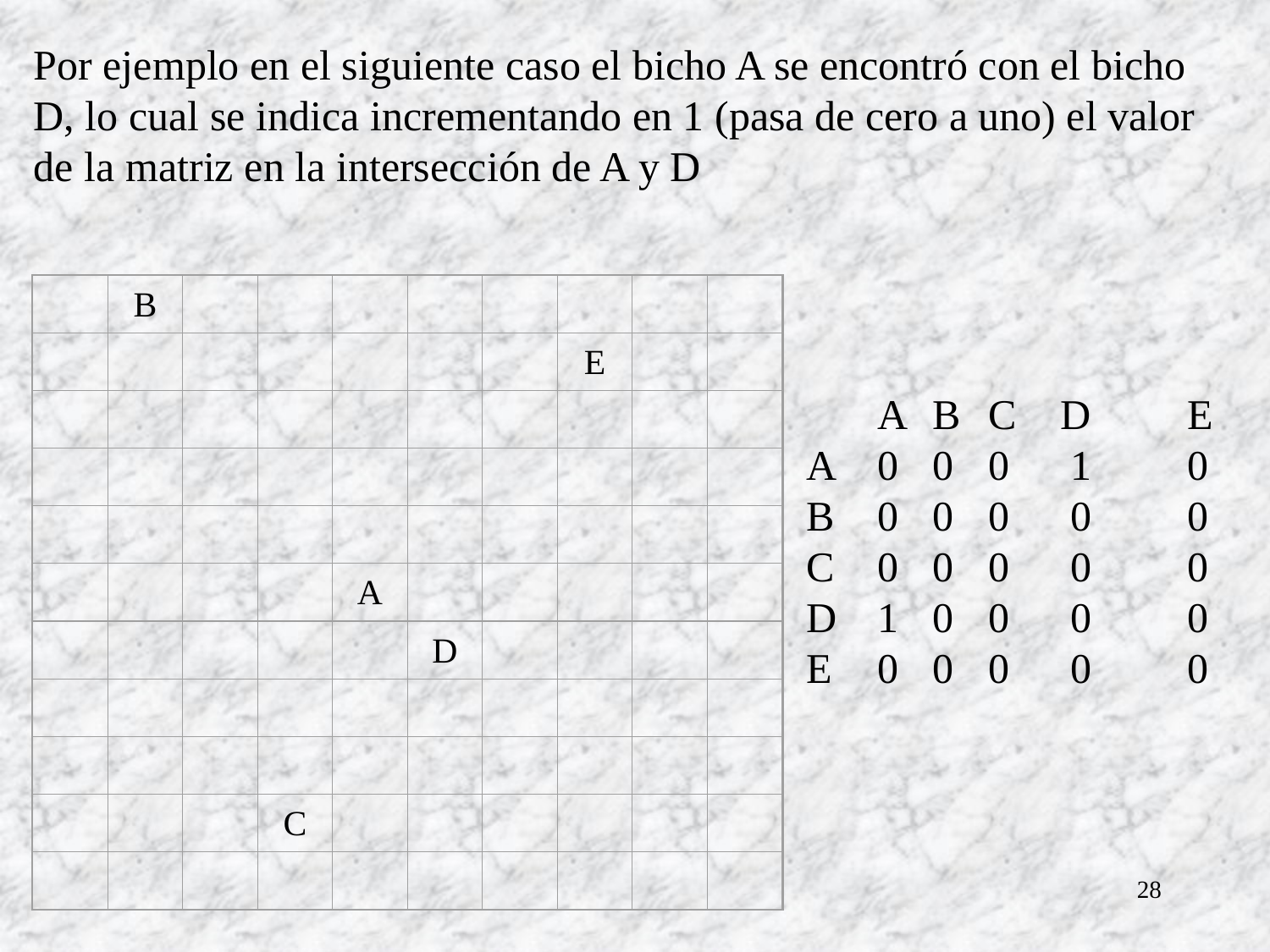

Por ejemplo en el siguiente caso el bicho A se encontró con el bicho D, lo cual se indica incrementando en 1 (pasa de cero a uno) el valor de la matriz en la intersección de A y D

B

E

A

D

C

		A 	B 	C 	D 	E
A		0		0	 	0	 1	0
B	 	0		0	 	0	 0	0
C	 	0		0	 	0	 0	0
D	 	1		0	 	0	 0	0
E	 	0		0	 	0	 0	0
28